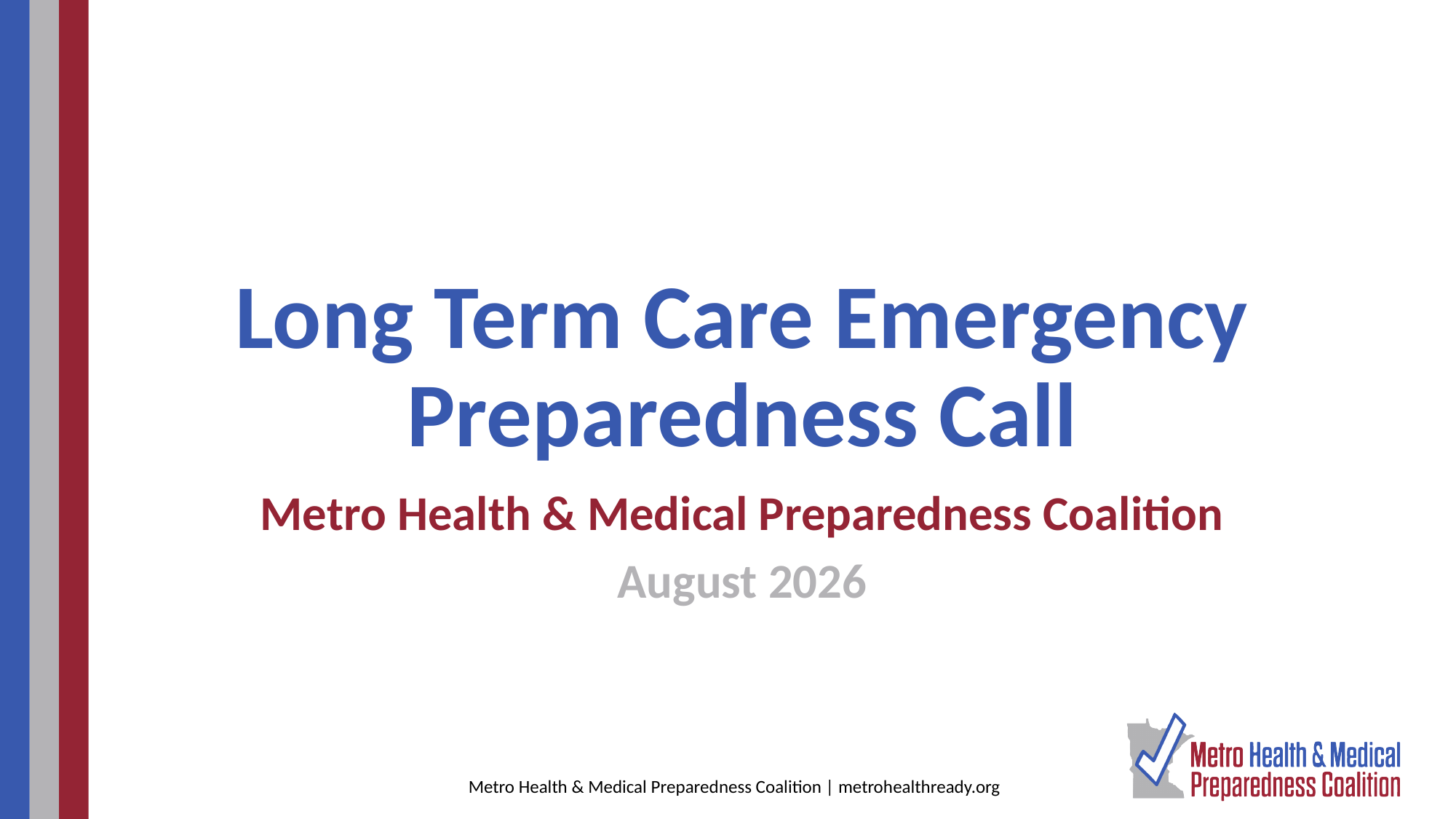

# Long Term Care Emergency Preparedness Call
Metro Health & Medical Preparedness Coalition
August 2026